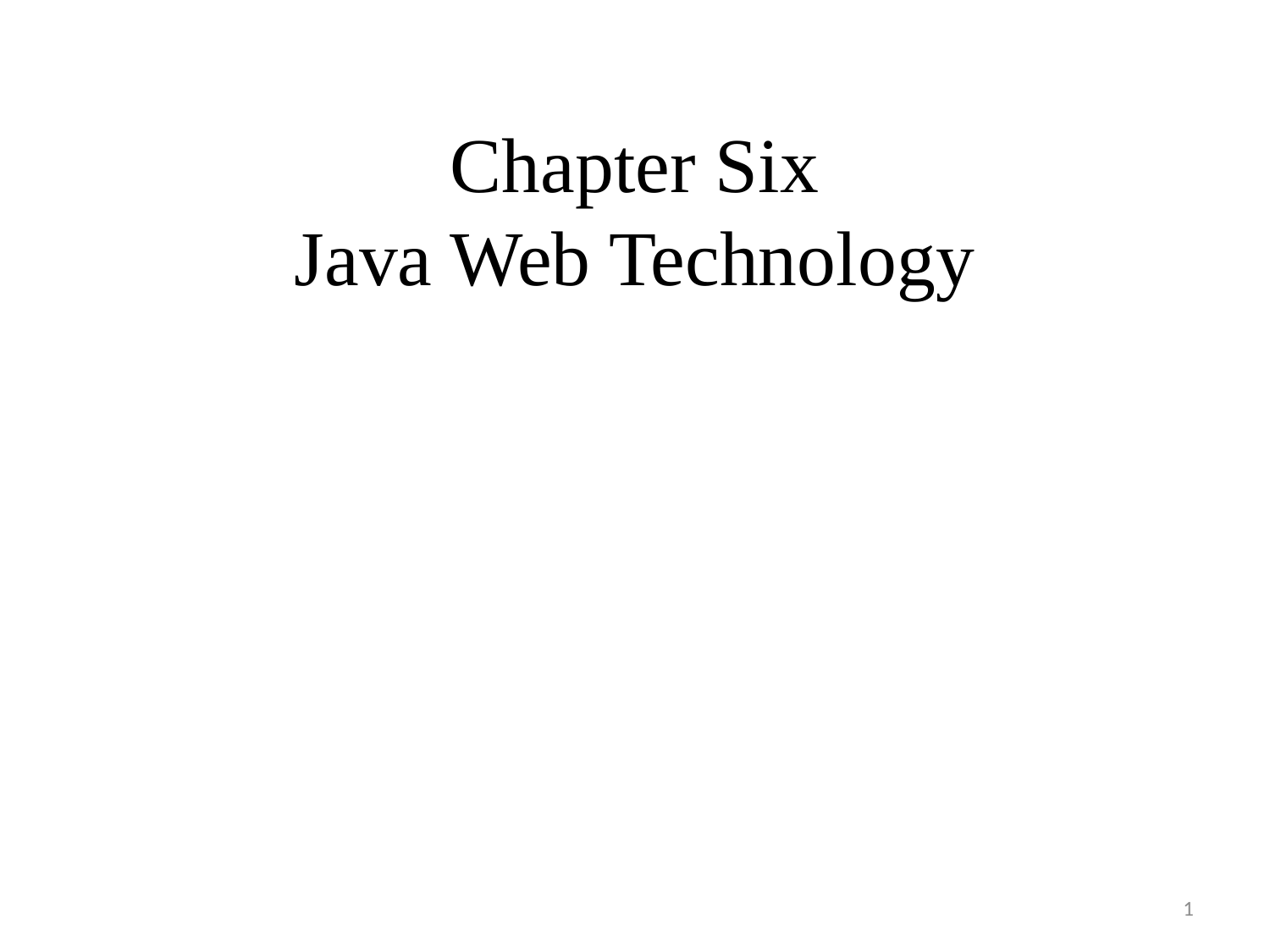

# Chapter Six Java Web Technology

1